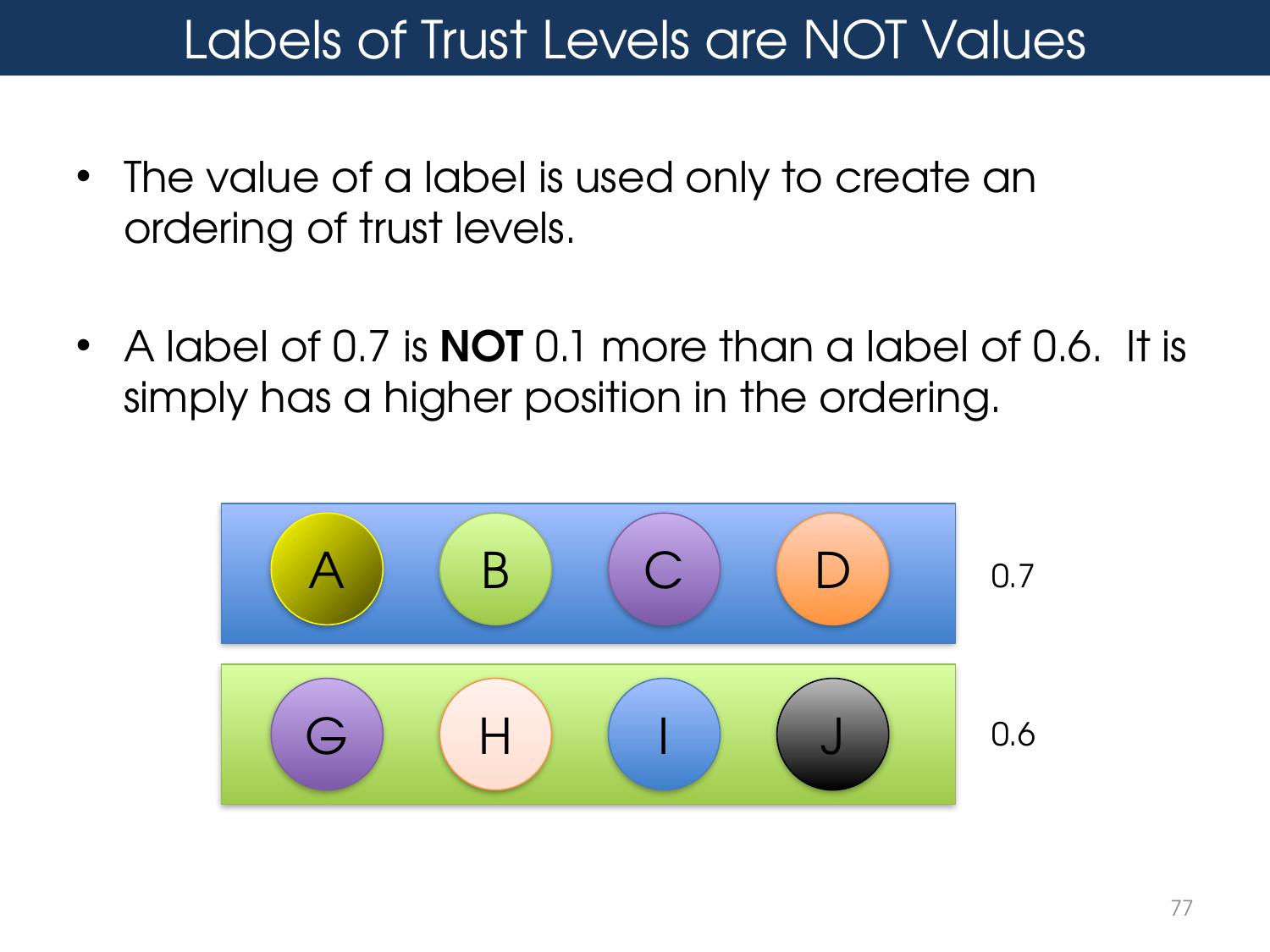

# Labels of Trust Levels are NOT Values
77
The value of a label is used only to create an ordering of trust levels.

A label of 0.7 is NOT 0.1 more than a label of 0.6.  It is simply has a higher position in the ordering.

A
B
C
D
0.7

G
H
I
J
0.6

77